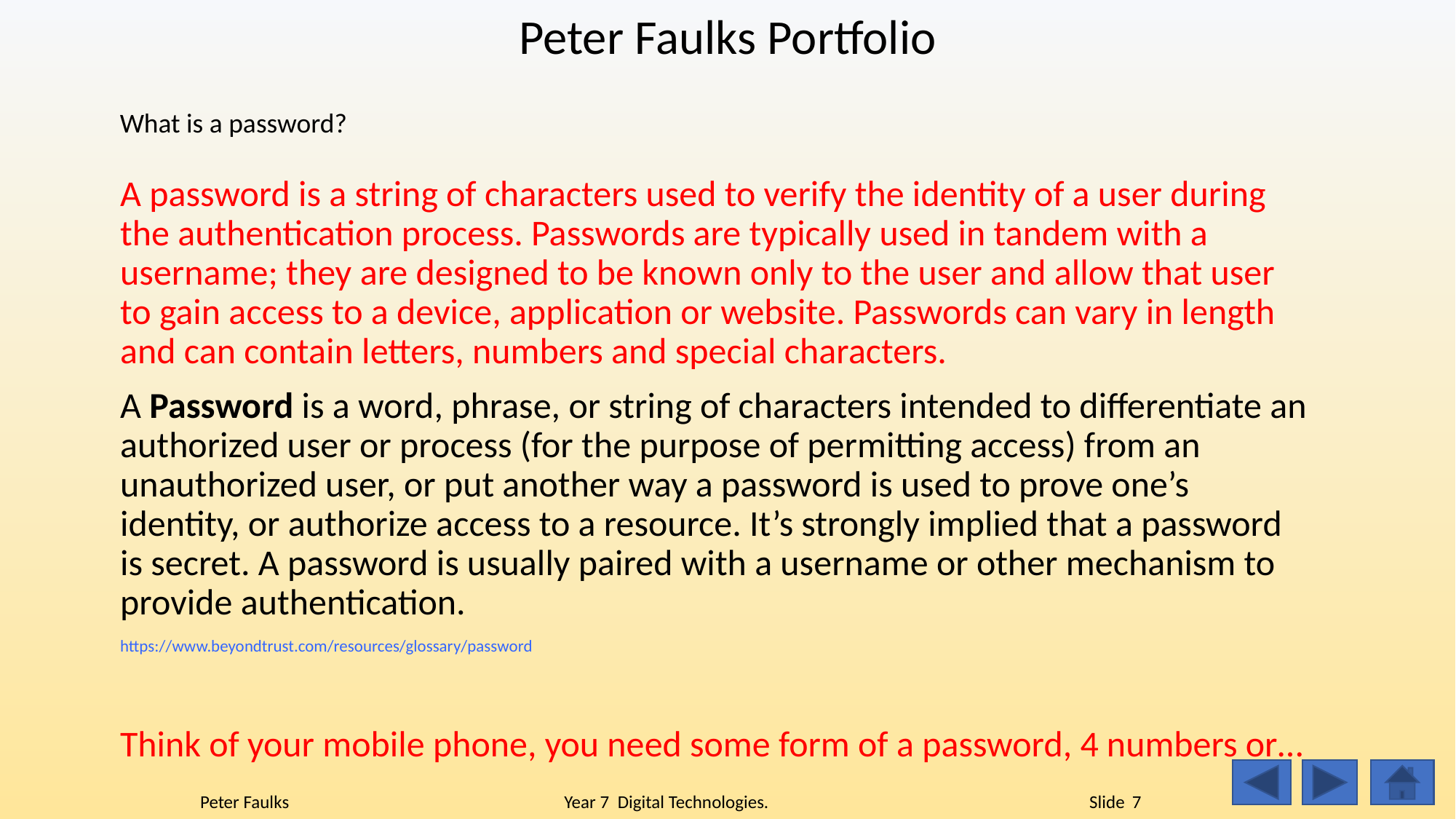

# Peter Faulks Portfolio
What is a password?

A password is a string of characters used to verify the identity of a user during the authentication process. Passwords are typically used in tandem with a username; they are designed to be known only to the user and allow that user to gain access to a device, application or website. Passwords can vary in length and can contain letters, numbers and special characters.
A Password is a word, phrase, or string of characters intended to differentiate an authorized user or process (for the purpose of permitting access) from an unauthorized user, or put another way a password is used to prove one’s identity, or authorize access to a resource. It’s strongly implied that a password is secret. A password is usually paired with a username or other mechanism to provide authentication.
https://www.beyondtrust.com/resources/glossary/password

Think of your mobile phone, you need some form of a password, 4 numbers or…

Peter Faulks                                                                  Year 7  Digital Technologies.                                                                             Slide 7